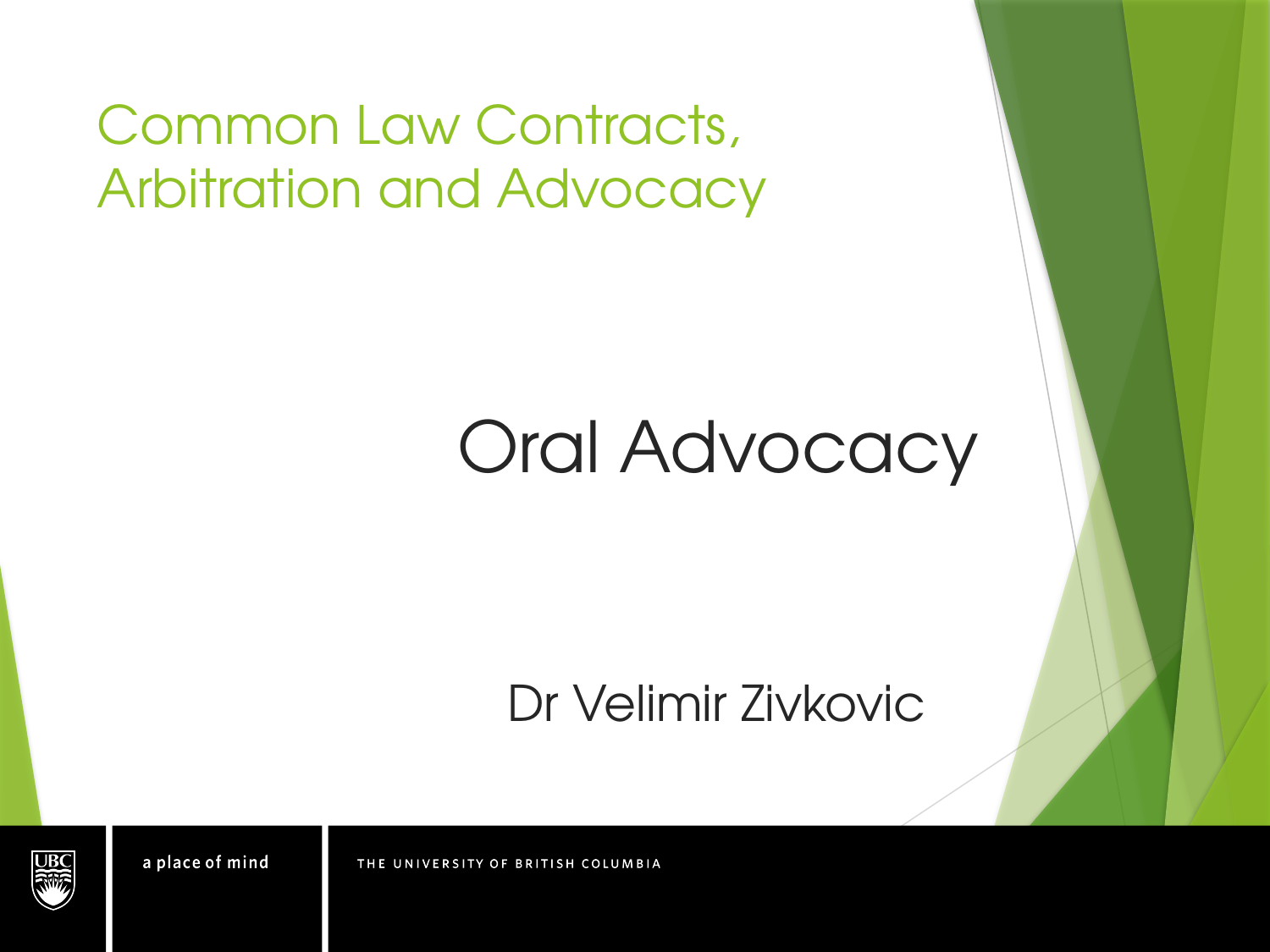

# Common Law Contracts, Arbitration and Advocacy
Oral Advocacy
Dr Velimir Zivkovic